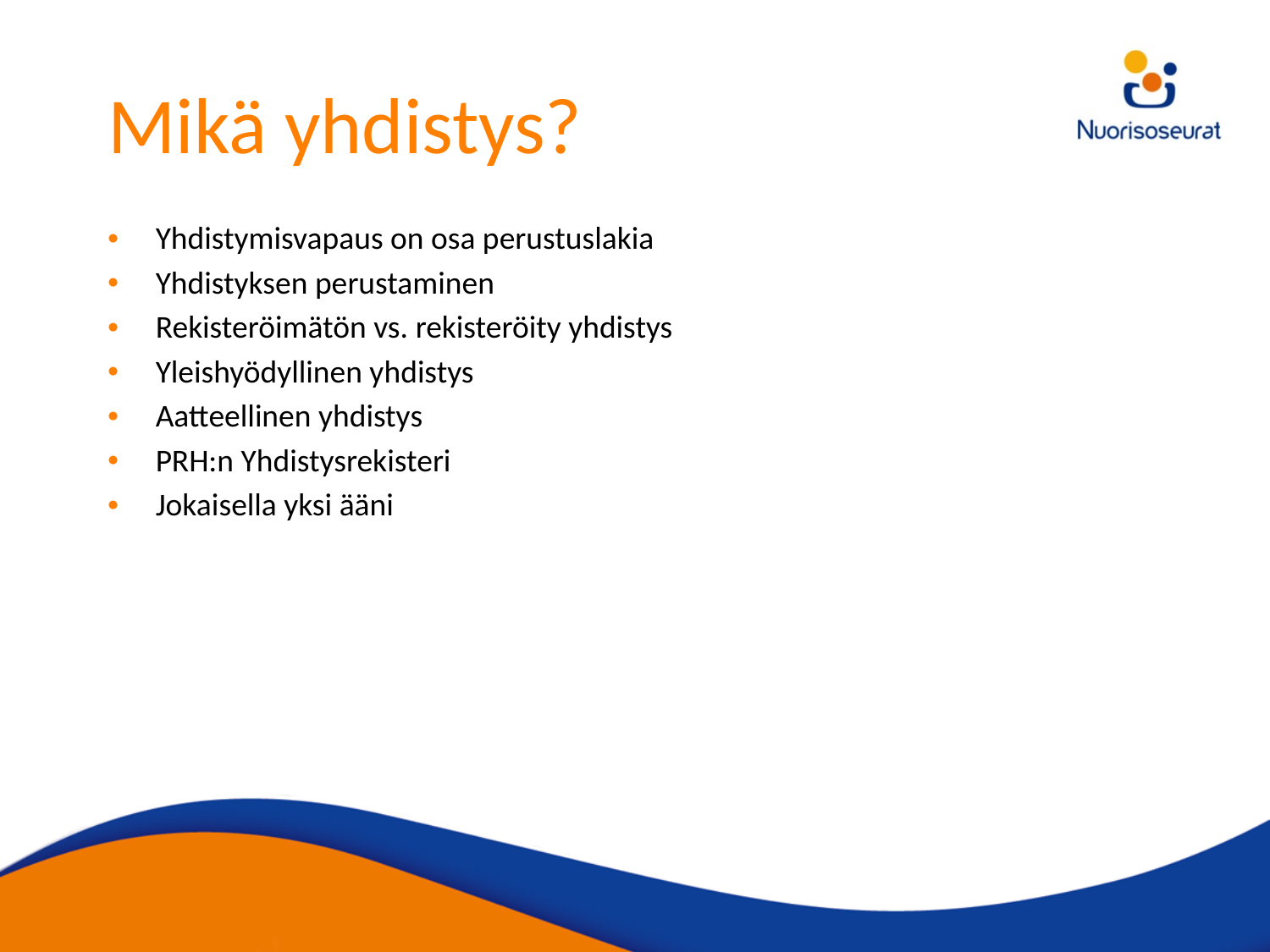

# Mikä yhdistys?
Yhdistymisvapaus on osa perustuslakia
Yhdistyksen perustaminen
Rekisteröimätön vs. rekisteröity yhdistys
Yleishyödyllinen yhdistys
Aatteellinen yhdistys
PRH:n Yhdistysrekisteri
Jokaisella yksi ääni